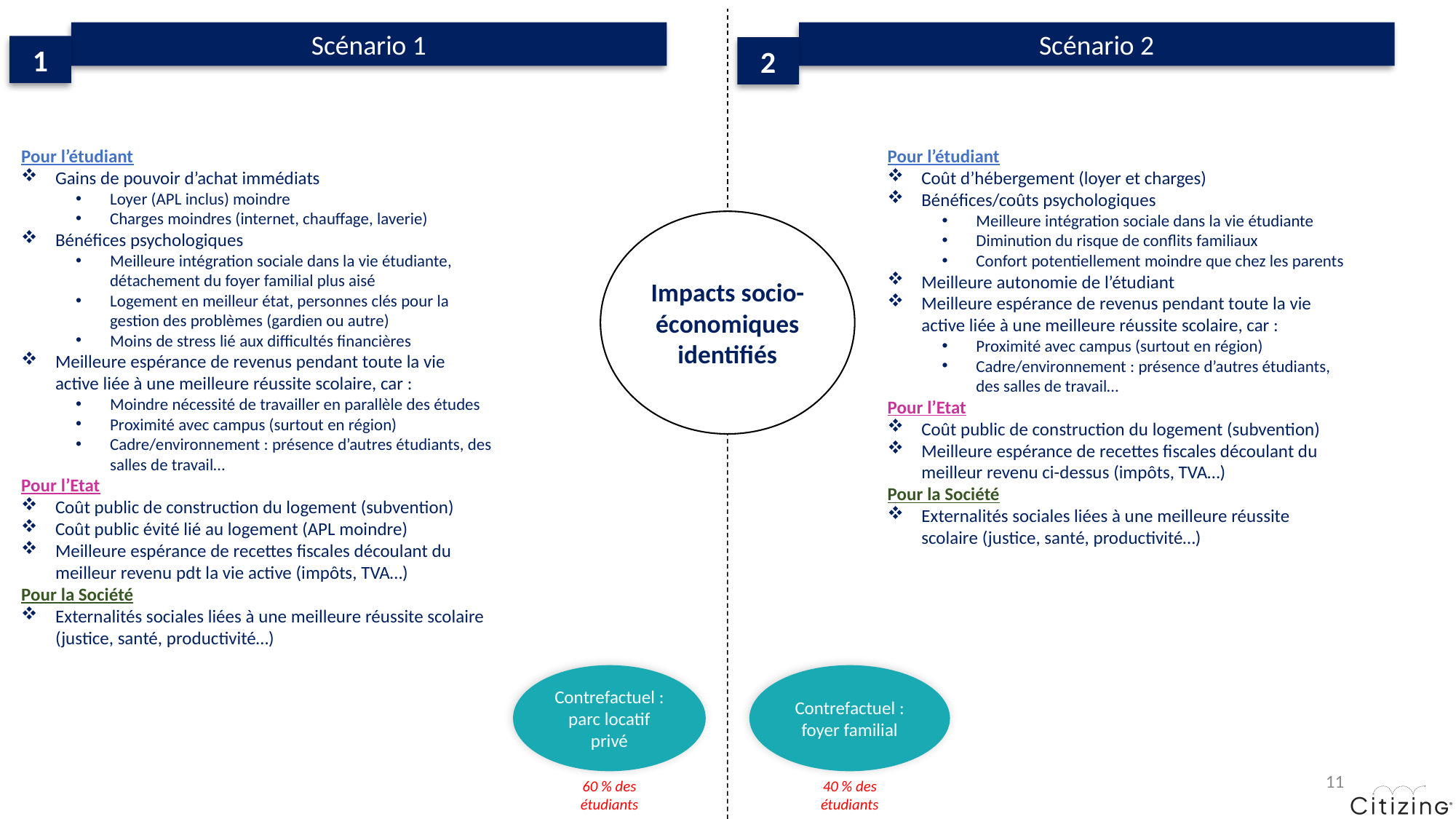

Scénario 2
Scénario 1
1
2
Pour l’étudiant
Gains de pouvoir d’achat immédiats
Loyer (APL inclus) moindre
Charges moindres (internet, chauffage, laverie)
Bénéfices psychologiques
Meilleure intégration sociale dans la vie étudiante, détachement du foyer familial plus aisé
Logement en meilleur état, personnes clés pour la gestion des problèmes (gardien ou autre)
Moins de stress lié aux difficultés financières
Meilleure espérance de revenus pendant toute la vie active liée à une meilleure réussite scolaire, car :
Moindre nécessité de travailler en parallèle des études
Proximité avec campus (surtout en région)
Cadre/environnement : présence d’autres étudiants, des salles de travail…
Pour l’Etat
Coût public de construction du logement (subvention)
Coût public évité lié au logement (APL moindre)
Meilleure espérance de recettes fiscales découlant du meilleur revenu pdt la vie active (impôts, TVA…)
Pour la Société
Externalités sociales liées à une meilleure réussite scolaire (justice, santé, productivité…)
Pour l’étudiant
Coût d’hébergement (loyer et charges)
Bénéfices/coûts psychologiques
Meilleure intégration sociale dans la vie étudiante
Diminution du risque de conflits familiaux
Confort potentiellement moindre que chez les parents
Meilleure autonomie de l’étudiant
Meilleure espérance de revenus pendant toute la vie active liée à une meilleure réussite scolaire, car :
Proximité avec campus (surtout en région)
Cadre/environnement : présence d’autres étudiants, des salles de travail…
Pour l’Etat
Coût public de construction du logement (subvention)
Meilleure espérance de recettes fiscales découlant du meilleur revenu ci-dessus (impôts, TVA…)
Pour la Société
Externalités sociales liées à une meilleure réussite scolaire (justice, santé, productivité…)
Impacts socio-économiques identifiés
Contrefactuel : parc locatif privé
Contrefactuel : foyer familial
11
60 % des étudiants
40 % des étudiants